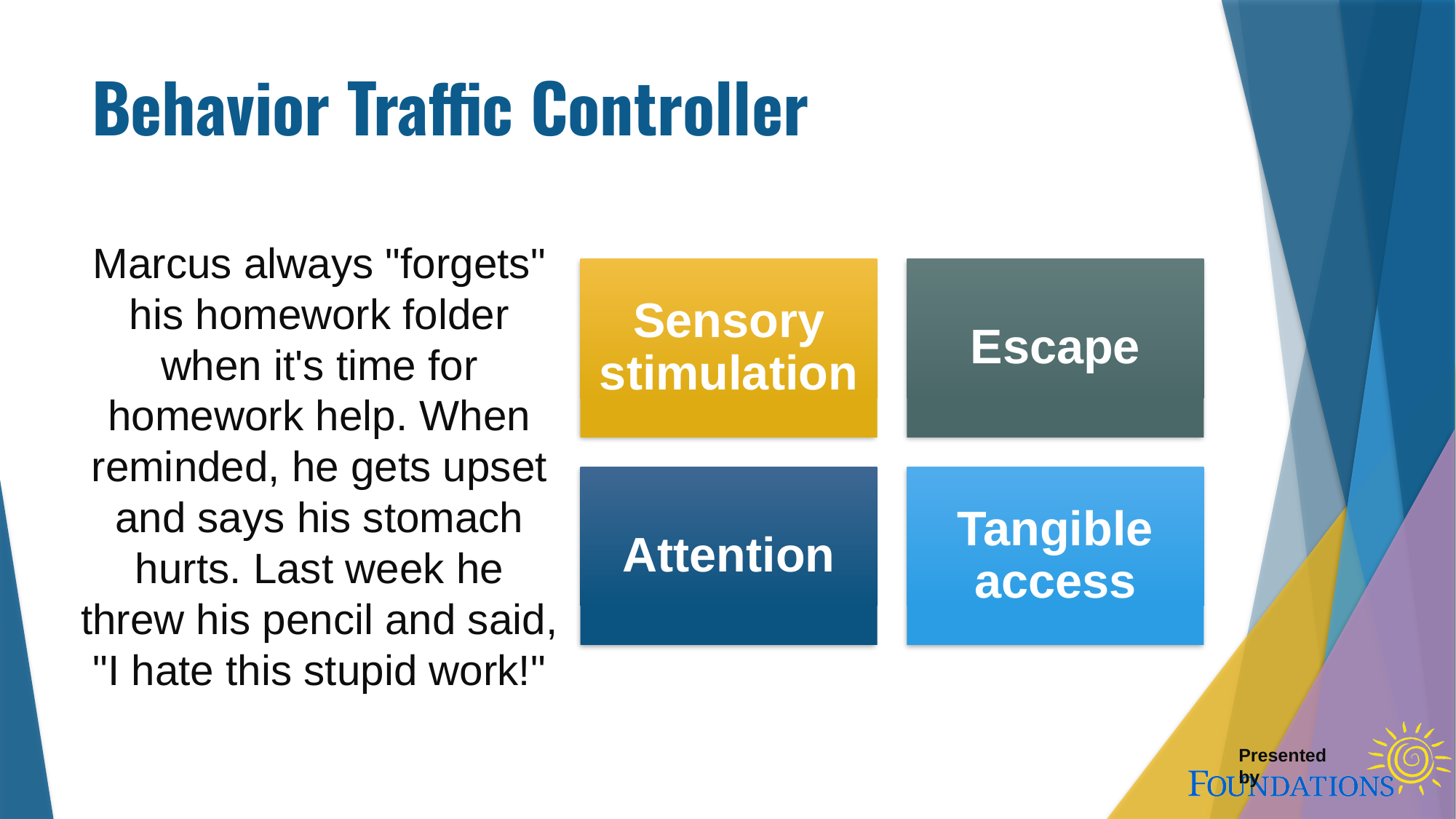

# Behavior Traffic Controller
Sensory stimulation
Escape
Attention
Tangible access
Marcus always "forgets" his homework folder when it's time for homework help. When reminded, he gets upset and says his stomach hurts. Last week he threw his pencil and said, "I hate this stupid work!"